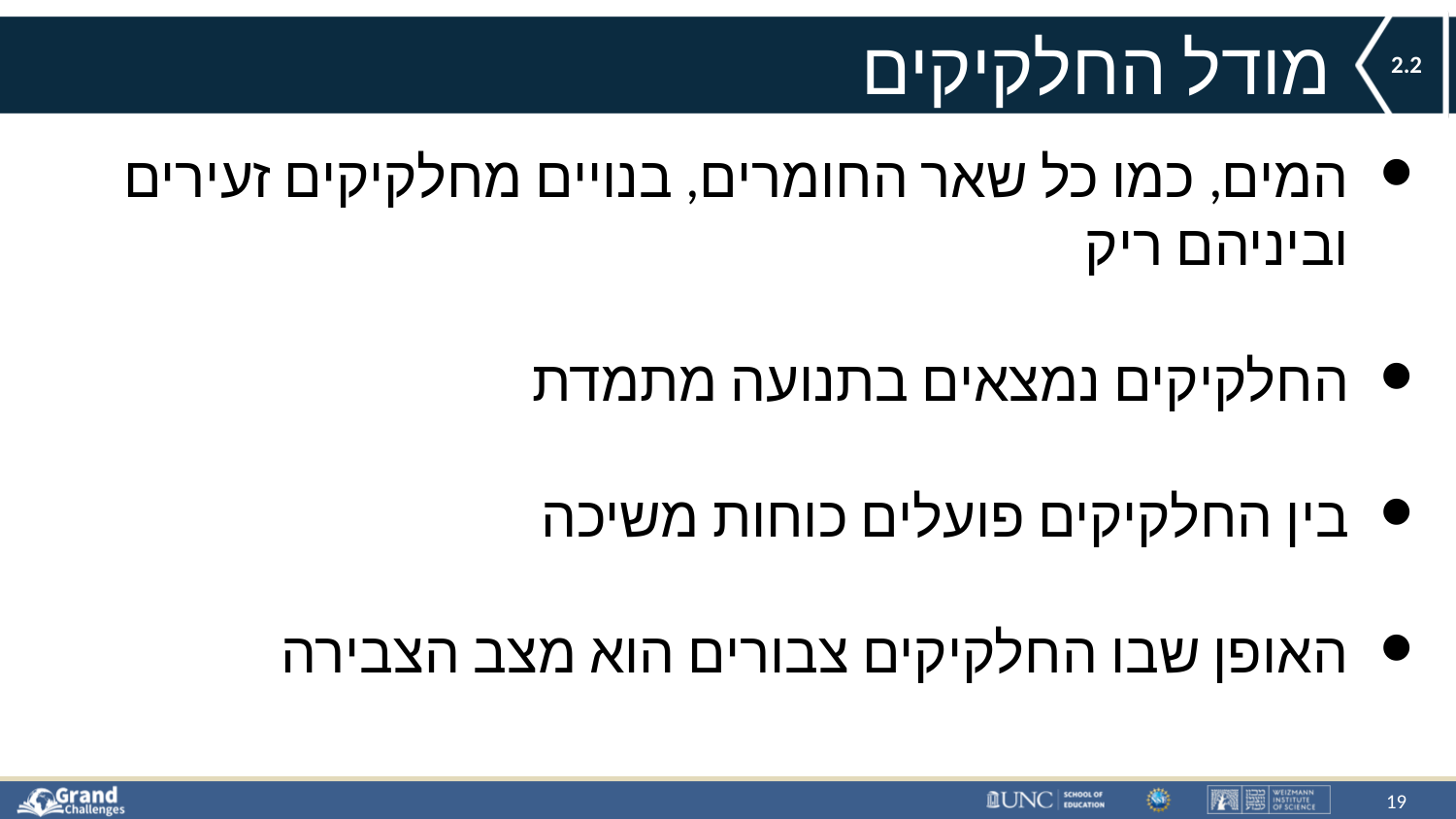

# מודל החלקיקים
2.2
המים, כמו כל שאר החומרים, בנויים מחלקיקים זעירים וביניהם ריק
החלקיקים נמצאים בתנועה מתמדת
בין החלקיקים פועלים כוחות משיכה
האופן שבו החלקיקים צבורים הוא מצב הצבירה
19